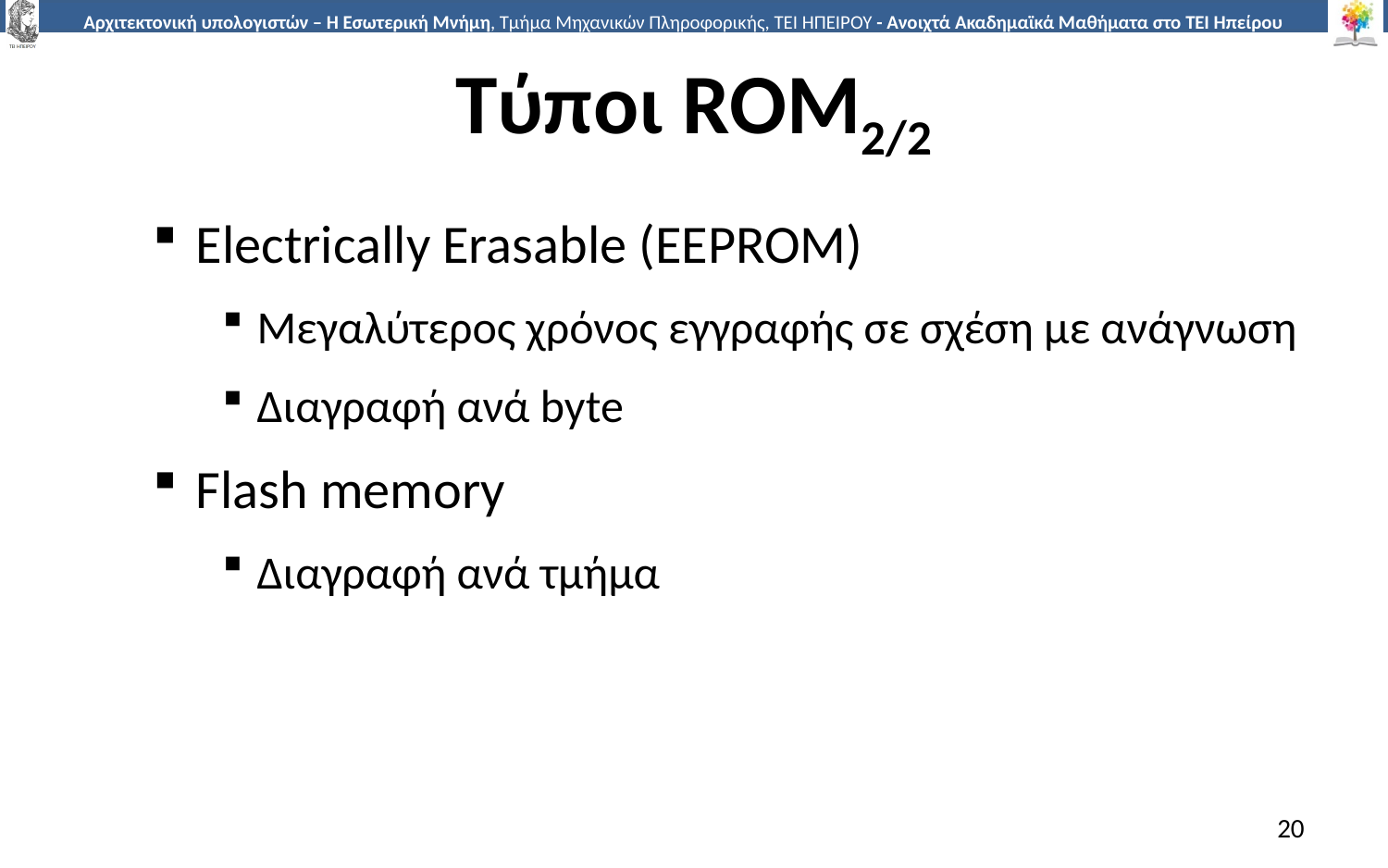

# Τύποι ROM2/2
Electrically Erasable (EEPROM)
Μεγαλύτερος χρόνος εγγραφής σε σχέση με ανάγνωση
Διαγραφή ανά byte
Flash memory
Διαγραφή ανά τμήμα
20